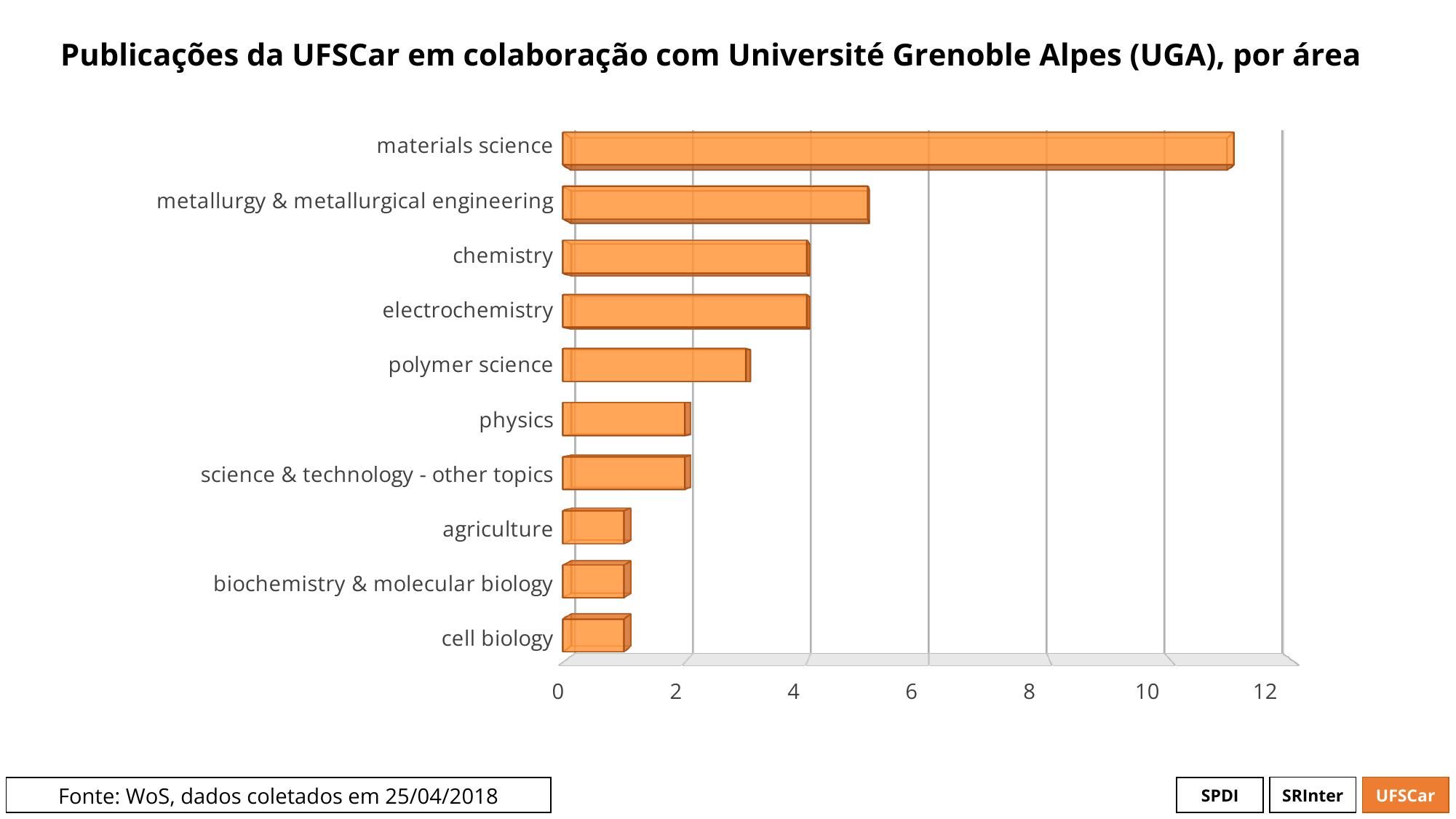

# Publicações da UFSCar em colaboração com Université Grenoble Alpes (UGA), por área

[unsupported chart]

[unsupported chart]